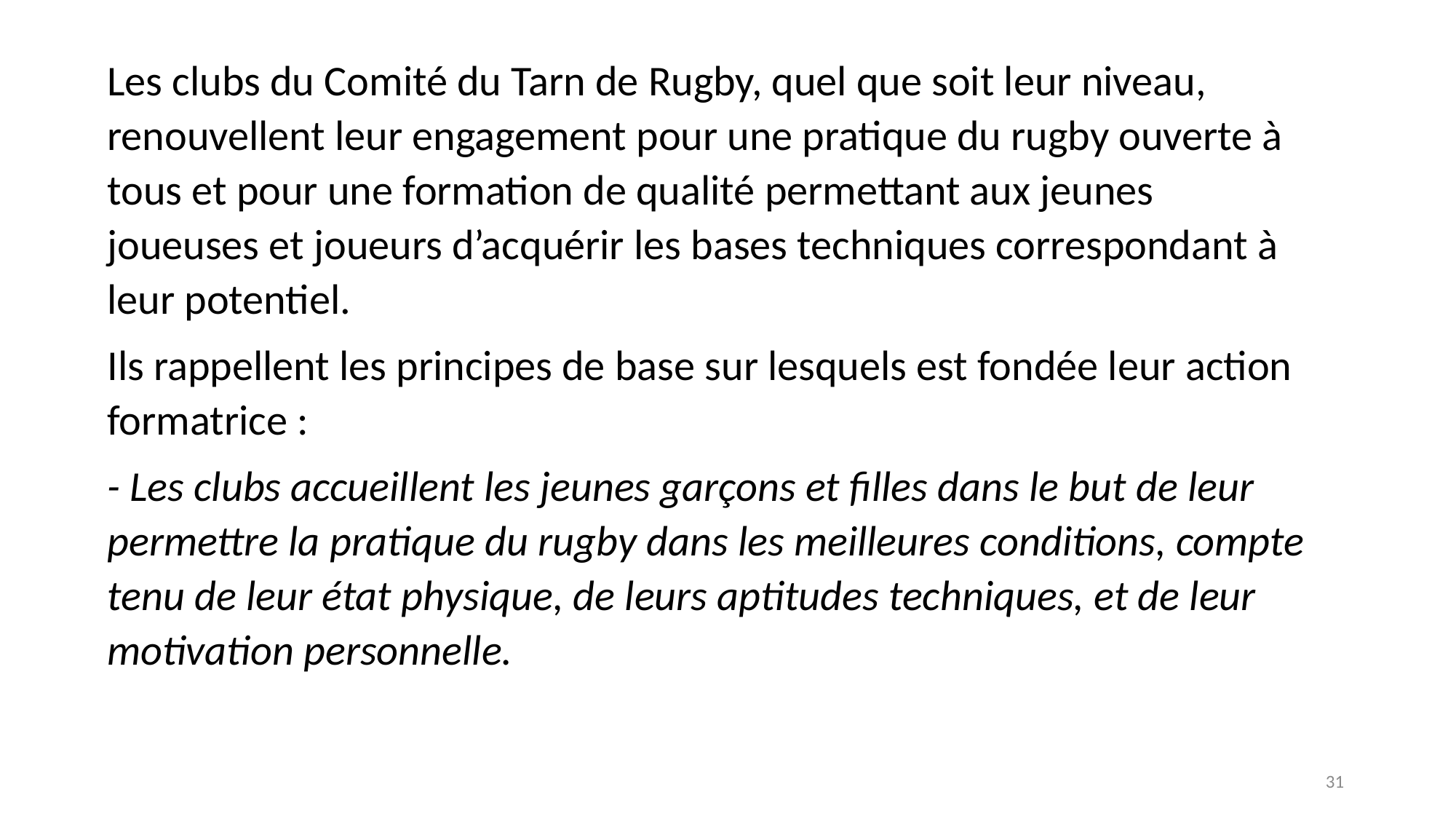

Les clubs du Comité du Tarn de Rugby, quel que soit leur niveau, renouvellent leur engagement pour une pratique du rugby ouverte à tous et pour une formation de qualité permettant aux jeunes joueuses et joueurs d’acquérir les bases techniques correspondant à leur potentiel.
Ils rappellent les principes de base sur lesquels est fondée leur action formatrice :
- Les clubs accueillent les jeunes garçons et filles dans le but de leur permettre la pratique du rugby dans les meilleures conditions, compte tenu de leur état physique, de leurs aptitudes techniques, et de leur motivation personnelle.

31